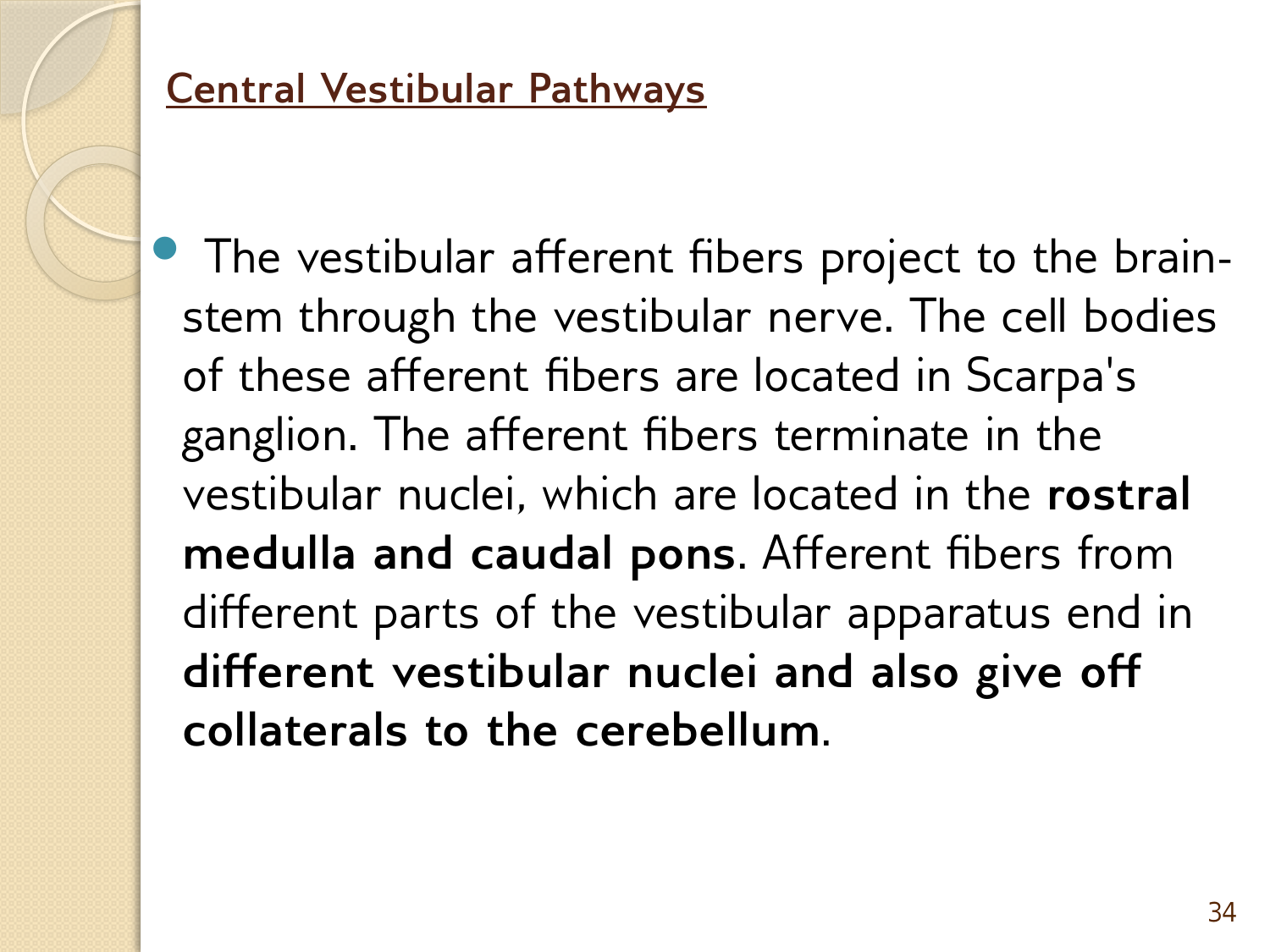

# Central Vestibular Pathways

 The vestibular afferent fibers project to the brain-stem through the vestibular nerve. The cell bodies of these afferent fibers are located in Scarpa's ganglion. The afferent fibers terminate in the vestibular nuclei, which are located in the rostral medulla and caudal pons. Afferent fibers from different parts of the vestibular apparatus end in different vestibular nuclei and also give off collaterals to the cerebellum.
34